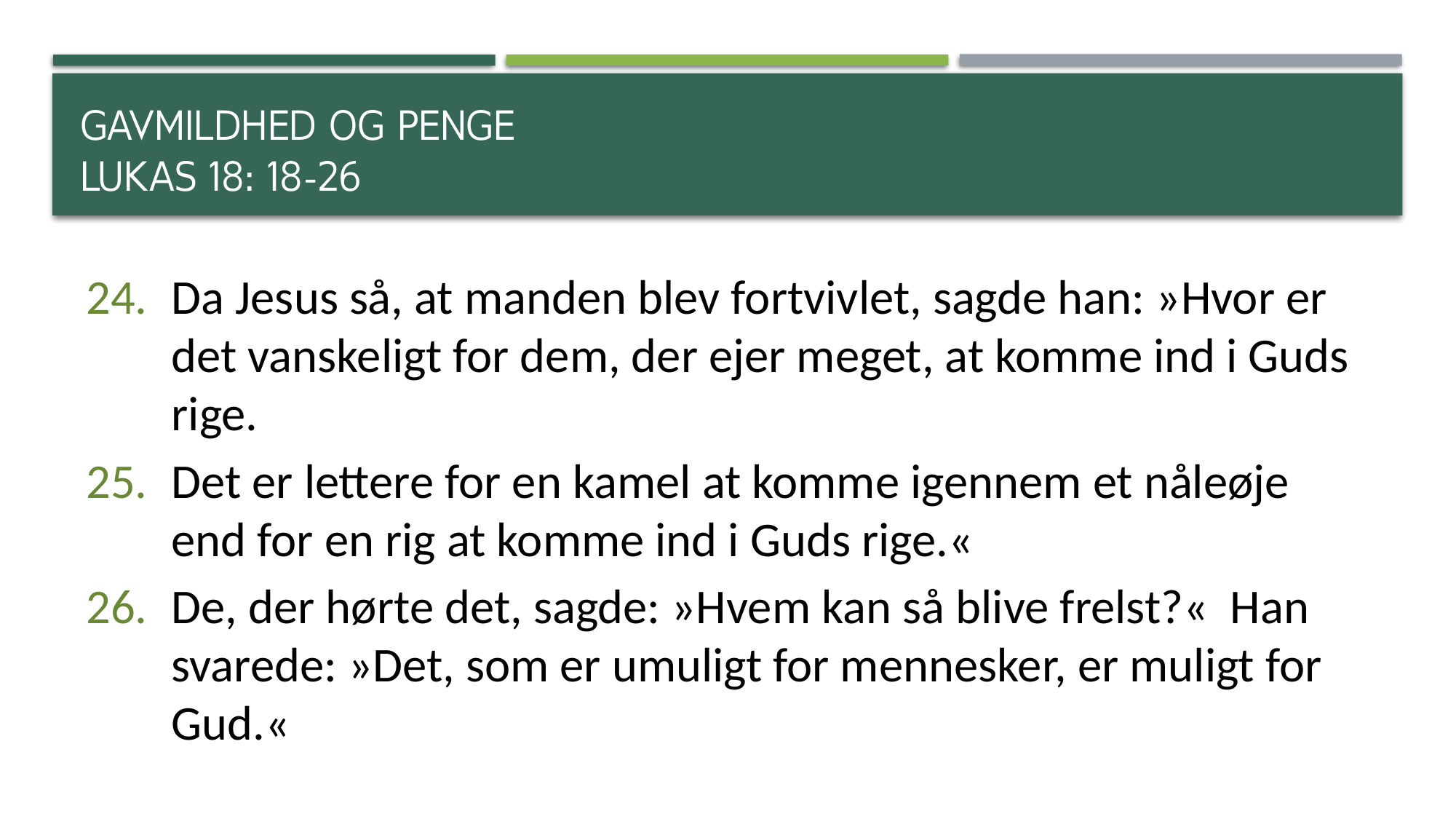

# gavmildhed og penge Lukas 18: 18-26
Da Jesus så, at manden blev fortvivlet, sagde han: »Hvor er det vanskeligt for dem, der ejer meget, at komme ind i Guds rige.
Det er lettere for en kamel at komme igennem et nåleøje end for en rig at komme ind i Guds rige.«
De, der hørte det, sagde: »Hvem kan så blive frelst?«  Han svarede: »Det, som er umuligt for mennesker, er muligt for Gud.«